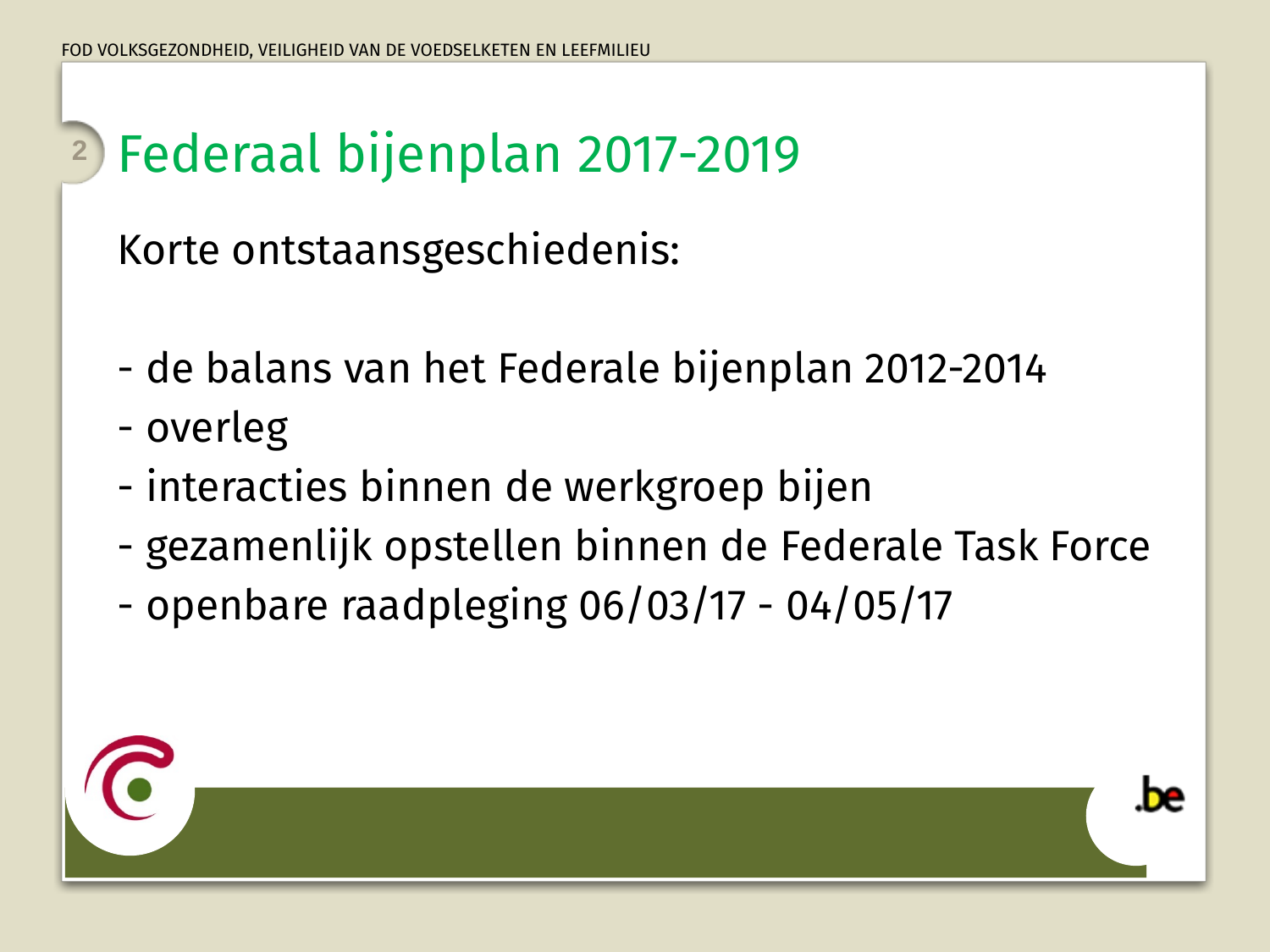

Federaal bijenplan 2017-2019
2
Korte ontstaansgeschiedenis:

- de balans van het Federale bijenplan 2012-2014
- overleg
- interacties binnen de werkgroep bijen
- gezamenlijk opstellen binnen de Federale Task Force
- openbare raadpleging 06/03/17 - 04/05/17